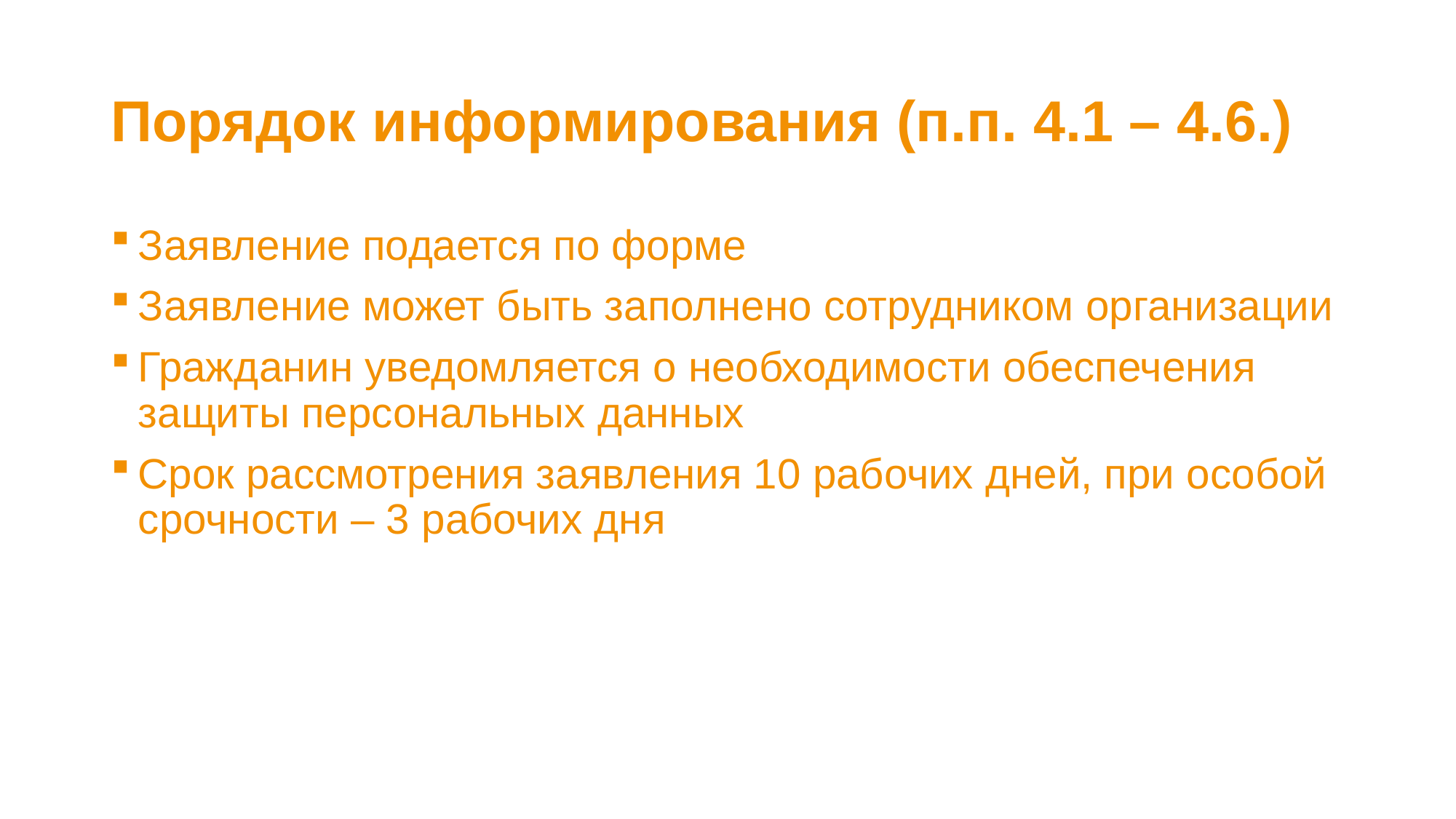

# Порядок информирования (п.п. 4.1 – 4.6.)
Заявление подается по форме
Заявление может быть заполнено сотрудником организации
Гражданин уведомляется о необходимости обеспечения защиты персональных данных
Срок рассмотрения заявления 10 рабочих дней, при особой срочности – 3 рабочих дня